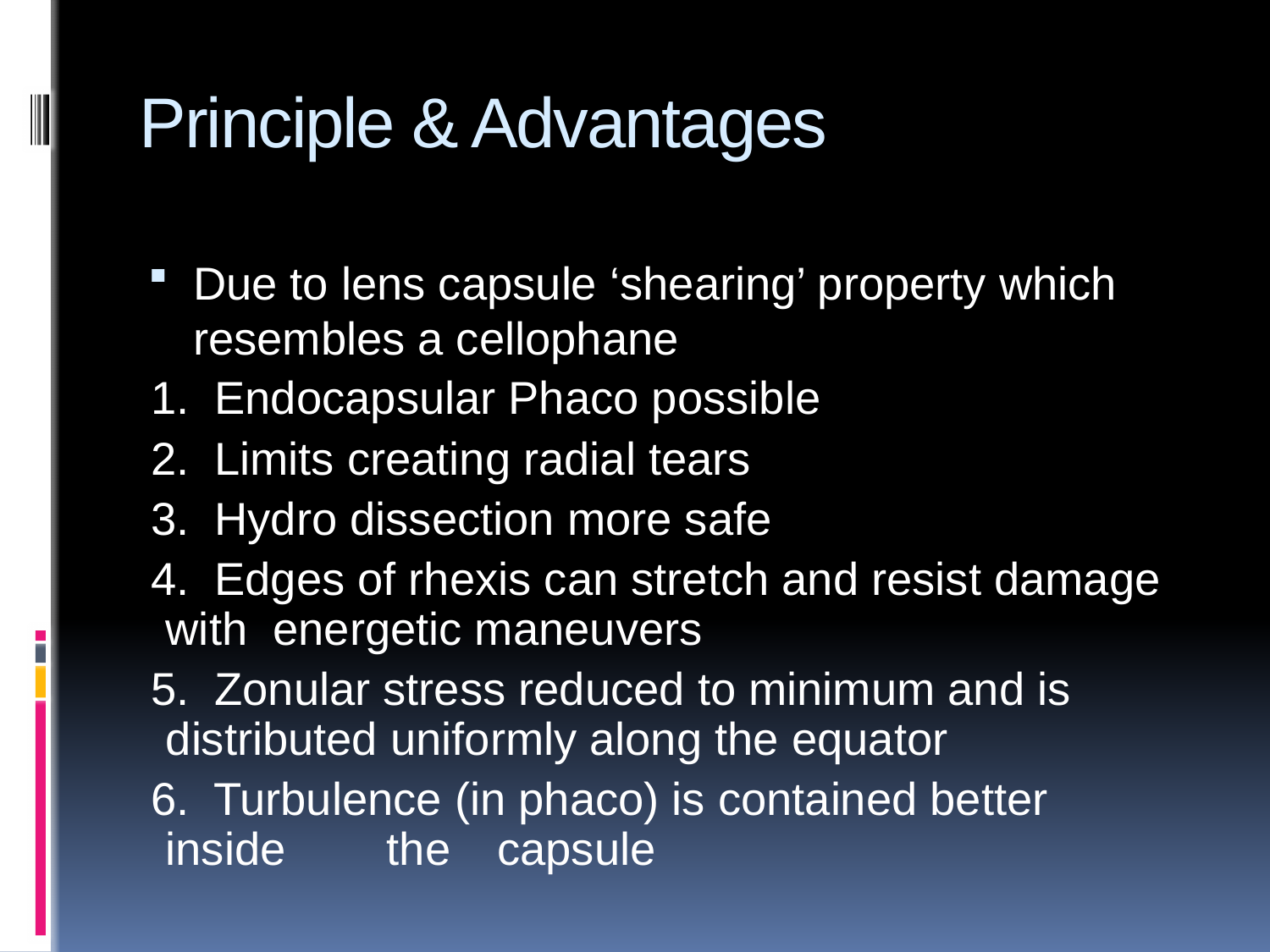

# Principle & Advantages
Due to lens capsule ‘shearing’ property which resembles a cellophane
1.  Endocapsular Phaco possible
2.  Limits creating radial tears
3.  Hydro dissection more safe
4.  Edges of rhexis can stretch and resist damage   	with  energetic maneuvers
5.  Zonular stress reduced to minimum and is 	distributed uniformly along the equator
6.  Turbulence (in phaco) is contained better    inside 	the 	capsule